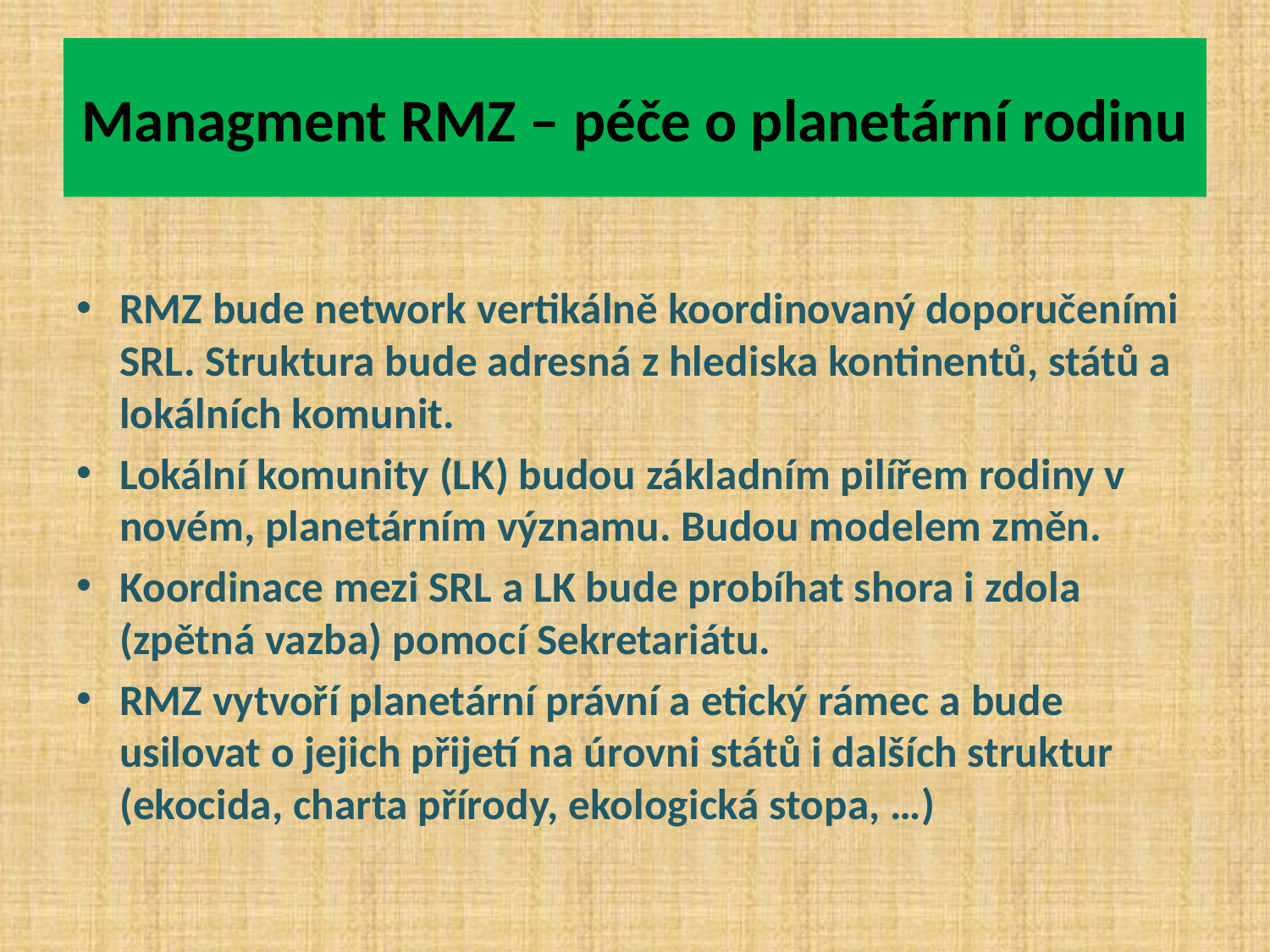

# Managment RMZ – péče o planetární rodinu
RMZ bude network vertikálně koordinovaný doporučeními SRL. Struktura bude adresná z hlediska kontinentů, států a lokálních komunit.
Lokální komunity (LK) budou základním pilířem rodiny v novém, planetárním významu. Budou modelem změn.
Koordinace mezi SRL a LK bude probíhat shora i zdola (zpětná vazba) pomocí Sekretariátu.
RMZ vytvoří planetární právní a etický rámec a bude usilovat o jejich přijetí na úrovni států i dalších struktur (ekocida, charta přírody, ekologická stopa, …)